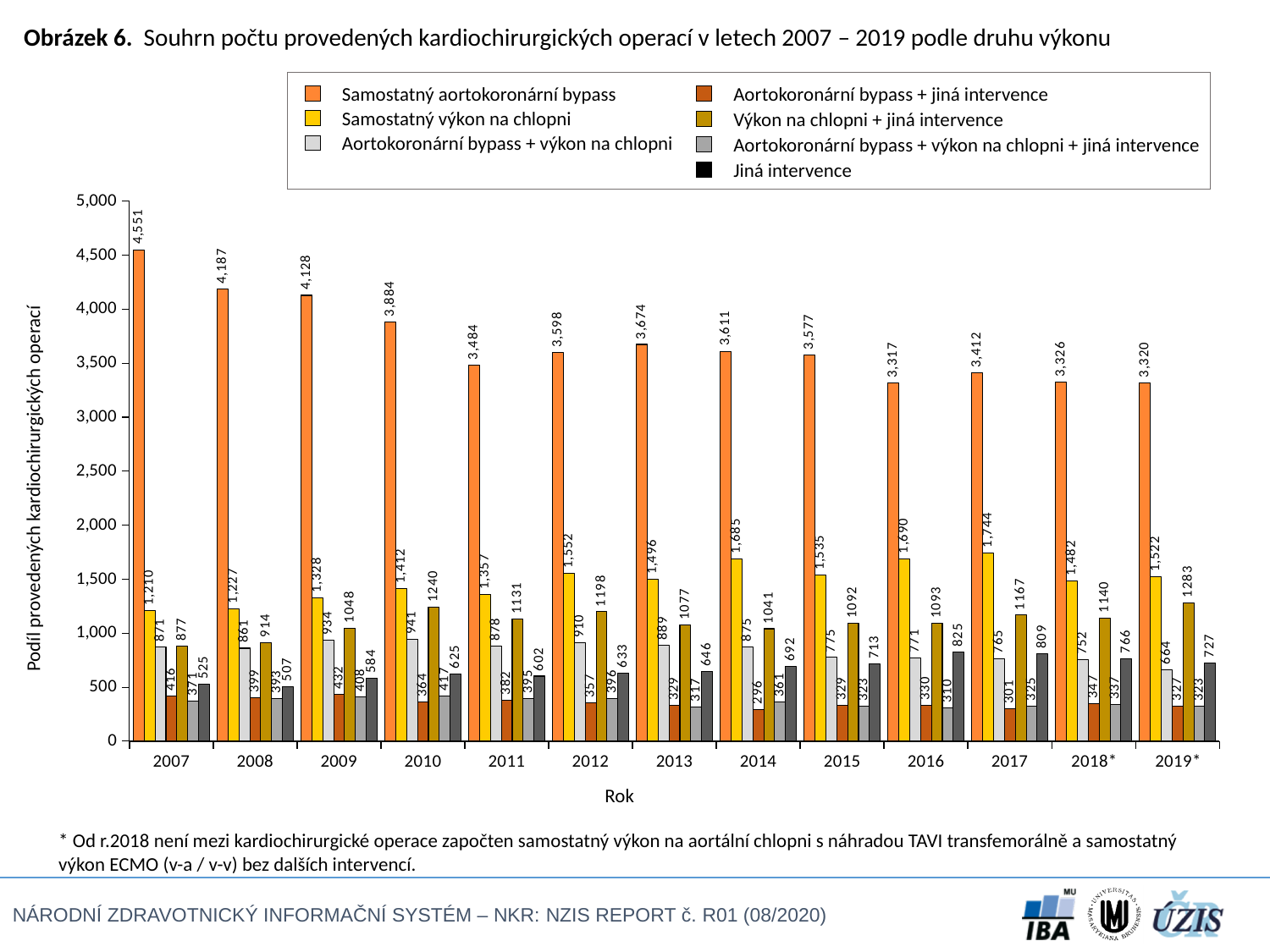

Obrázek 6.  Souhrn počtu provedených kardiochirurgických operací v letech 2007­ – 2019 podle druhu výkonu

Samostatný aortokoronární bypass
Aortokoronární bypass + jiná intervence

Samostatný výkon na chlopni
Výkon na chlopni + jiná intervence

Aortokoronární bypass + výkon na chlopni
Aortokoronární bypass + výkon na chlopni + jiná intervence

Jiná intervence

### Chart

| Category | Pouze ACB | Pouze chlopeň | ACB + chlopeň | ACB + jiné | Chlopeň + jiné | ACB + chlopeň + jiné | jiné |
|---|---|---|---|---|---|---|---|
| 2007 | 4551.0 | 1210.0 | 871.0 | 416.0 | 877.0 | 371.0 | 525.0 |
| 2008 | 4187.0 | 1227.0 | 861.0 | 399.0 | 914.0 | 393.0 | 507.0 |
| 2009 | 4128.0 | 1328.0 | 934.0 | 432.0 | 1048.0 | 408.0 | 584.0 |
| 2010 | 3884.0 | 1412.0 | 941.0 | 364.0 | 1240.0 | 417.0 | 625.0 |
| 2011 | 3484.0 | 1357.0 | 878.0 | 382.0 | 1131.0 | 395.0 | 602.0 |
| 2012 | 3598.0 | 1552.0 | 910.0 | 357.0 | 1198.0 | 396.0 | 633.0 |
| 2013 | 3674.0 | 1496.0 | 889.0 | 329.0 | 1077.0 | 317.0 | 646.0 |
| 2014 | 3611.0 | 1685.0 | 875.0 | 296.0 | 1041.0 | 361.0 | 692.0 |
| 2015 | 3577.0 | 1535.0 | 775.0 | 329.0 | 1092.0 | 323.0 | 713.0 |
| 2016 | 3317.0 | 1690.0 | 771.0 | 330.0 | 1093.0 | 310.0 | 825.0 |
| 2017 | 3412.0 | 1744.0 | 765.0 | 301.0 | 1167.0 | 325.0 | 809.0 |
| 2018* | 3326.0 | 1482.0 | 752.0 | 347.0 | 1140.0 | 337.0 | 766.0 |
| 2019* | 3320.0 | 1522.0 | 664.0 | 327.0 | 1283.0 | 323.0 | 727.0 |
Podíl provedených kardiochirurgických operací
Rok
* Od r.2018 není mezi kardiochirurgické operace započten samostatný výkon na aortální chlopni s náhradou TAVI transfemorálně a samostatný výkon ECMO (v-a / v-v) bez dalších intervencí.